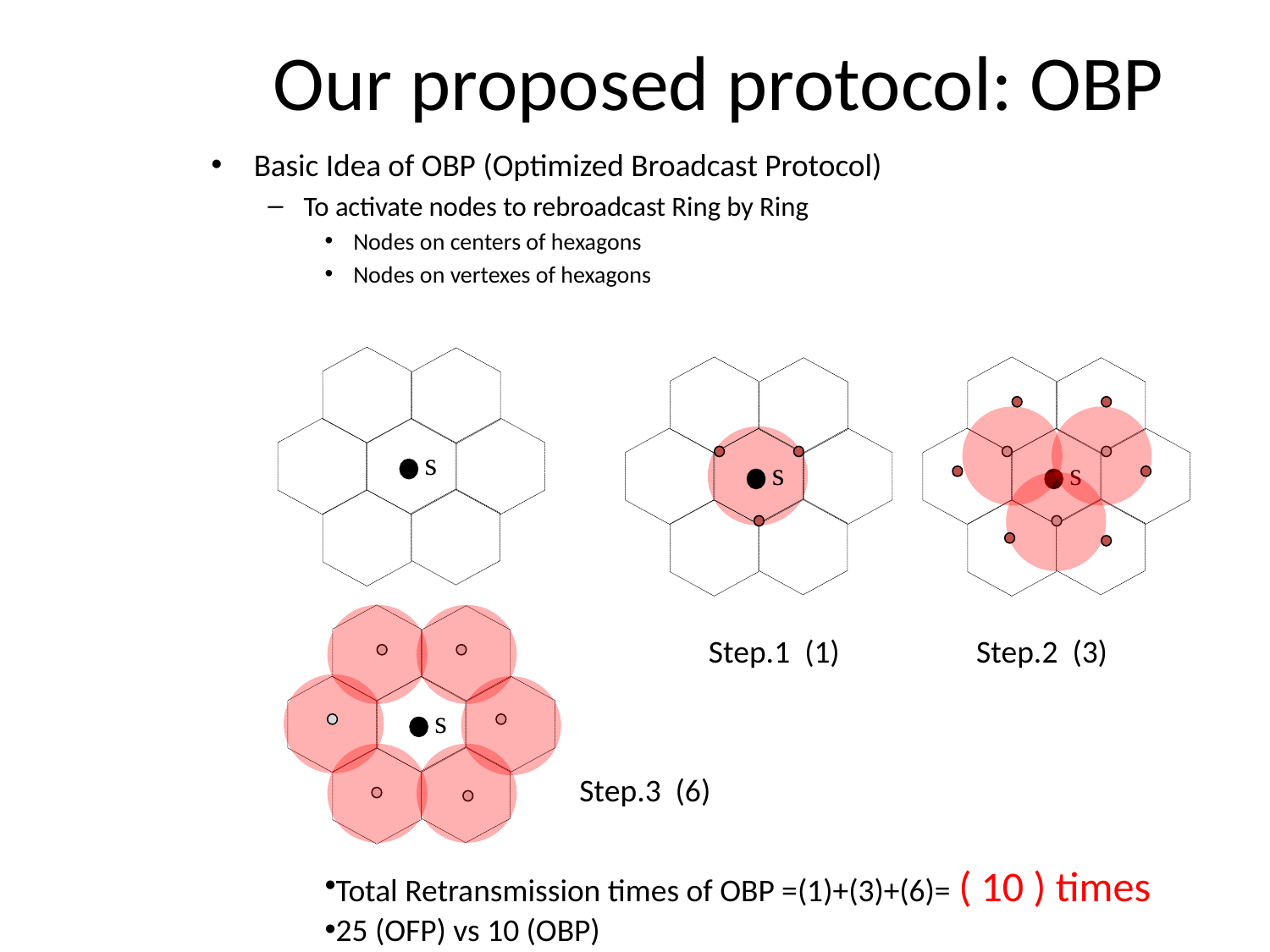

# Our proposed protocol: OBP
Basic Idea of OBP (Optimized Broadcast Protocol)
To activate nodes to rebroadcast Ring by Ring
Nodes on centers of hexagons
Nodes on vertexes of hexagons

s

s

s

s

Step.1  (1)
Step.2  (3)

Step.3  (6)

Total Retransmission times of OBP =(1)+(3)+(6)= ( 10 ) times
25 (OFP) vs 10 (OBP)